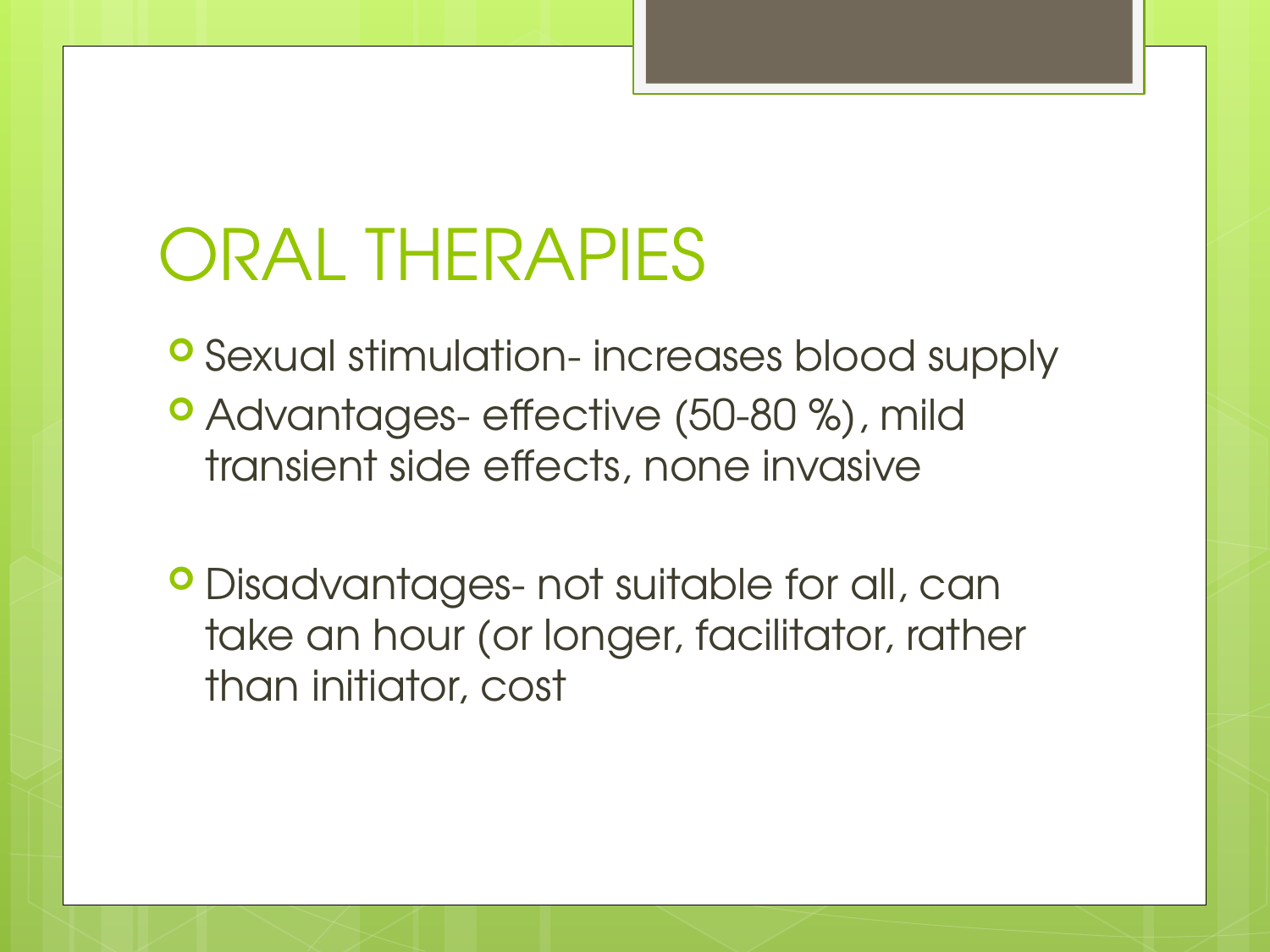

# ORAL THERAPIES
Sexual stimulation- increases blood supply
Advantages- effective (50-80 %), mild transient side effects, none invasive

Disadvantages- not suitable for all, can take an hour (or longer, facilitator, rather than initiator, cost